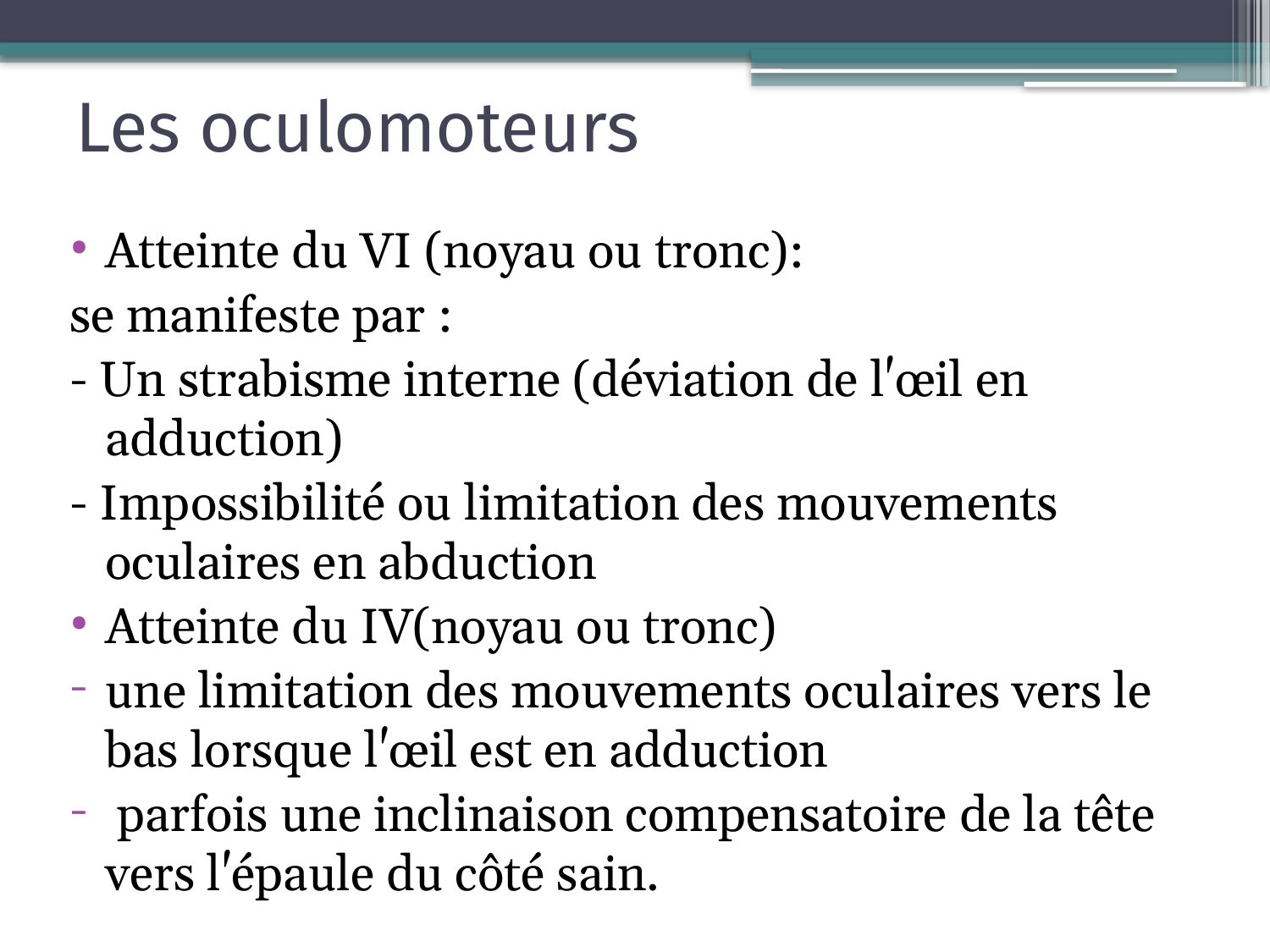

# Les oculomoteurs
Atteinte du VI (noyau ou tronc):
se manifeste par :
- Un strabisme interne (déviation de l'œil en adduction)
- Impossibilité ou limitation des mouvements oculaires en abduction
Atteinte du IV(noyau ou tronc)
une limitation des mouvements oculaires vers le bas lorsque l'œil est en adduction
 parfois une inclinaison compensatoire de la tête vers l'épaule du côté sain.